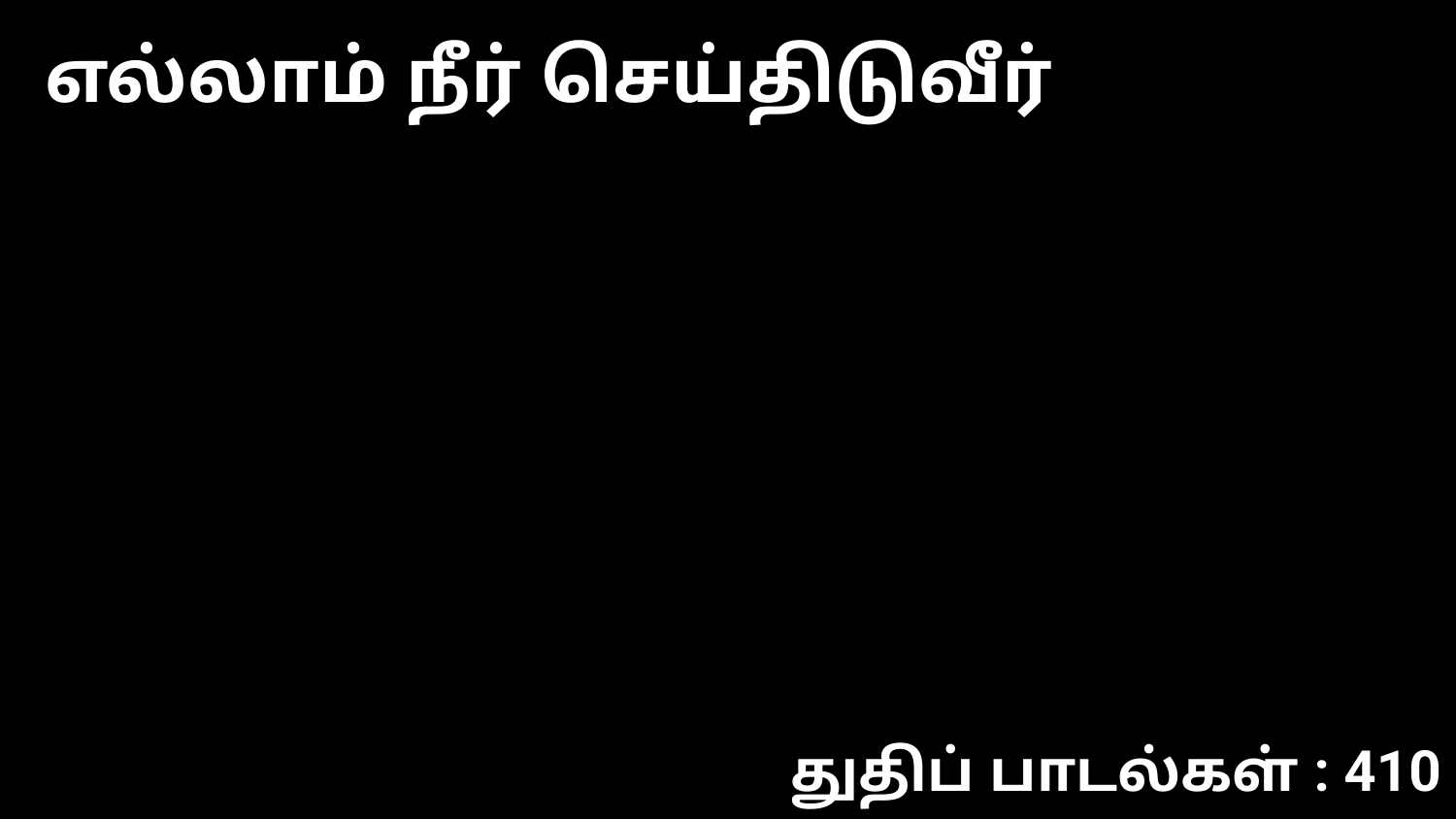

எல்லாம் நீர் செய்திடுவீர்
துதிப் பாடல்கள் : 410